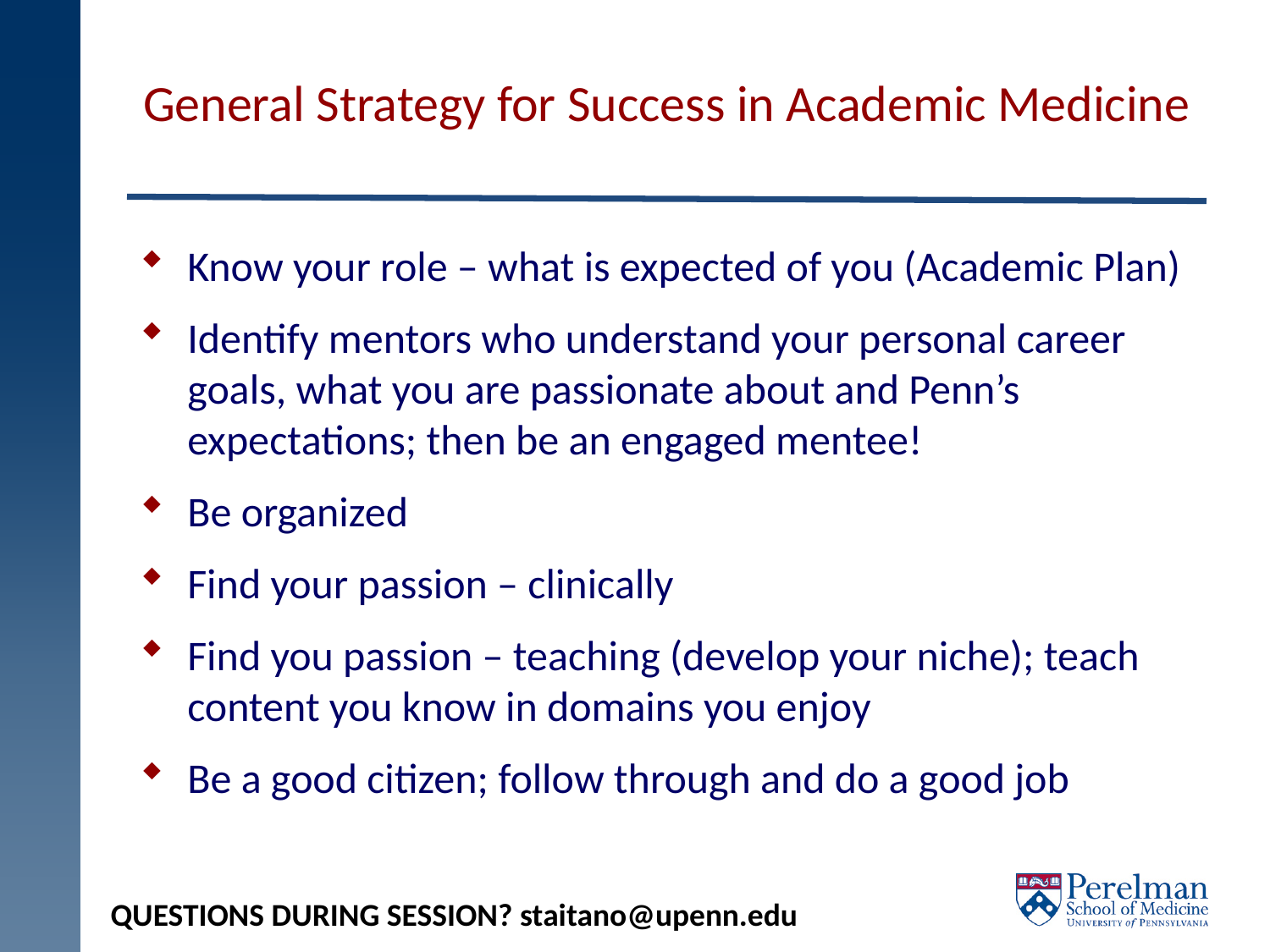

# General Strategy for Success in Academic Medicine
Know your role – what is expected of you (Academic Plan)
Identify mentors who understand your personal career goals, what you are passionate about and Penn’s expectations; then be an engaged mentee!
Be organized
Find your passion – clinically
Find you passion – teaching (develop your niche); teach content you know in domains you enjoy
Be a good citizen; follow through and do a good job

QUESTIONS DURING SESSION? staitano@upenn.edu